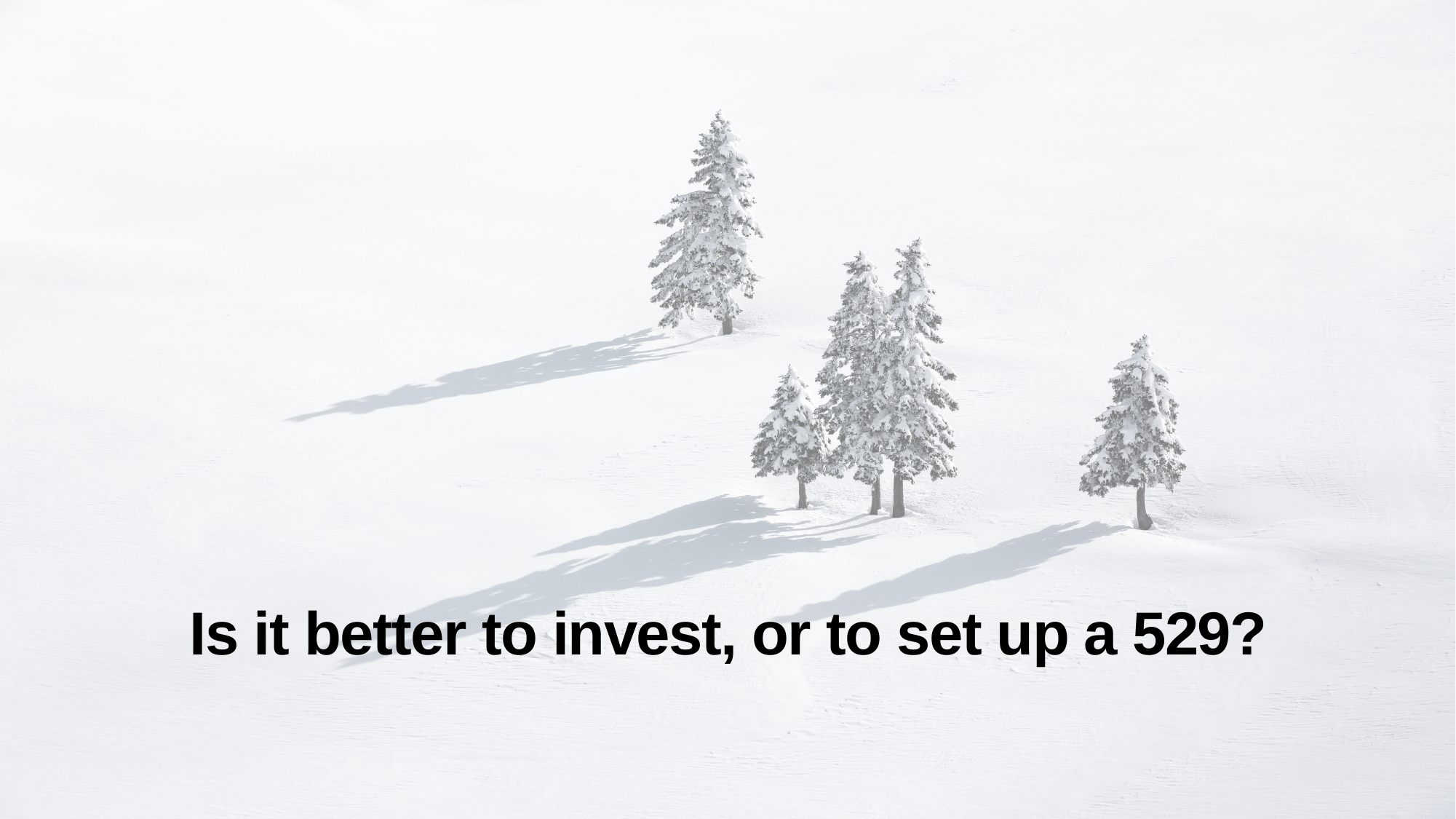

Is it better to invest, or to set up a 529?